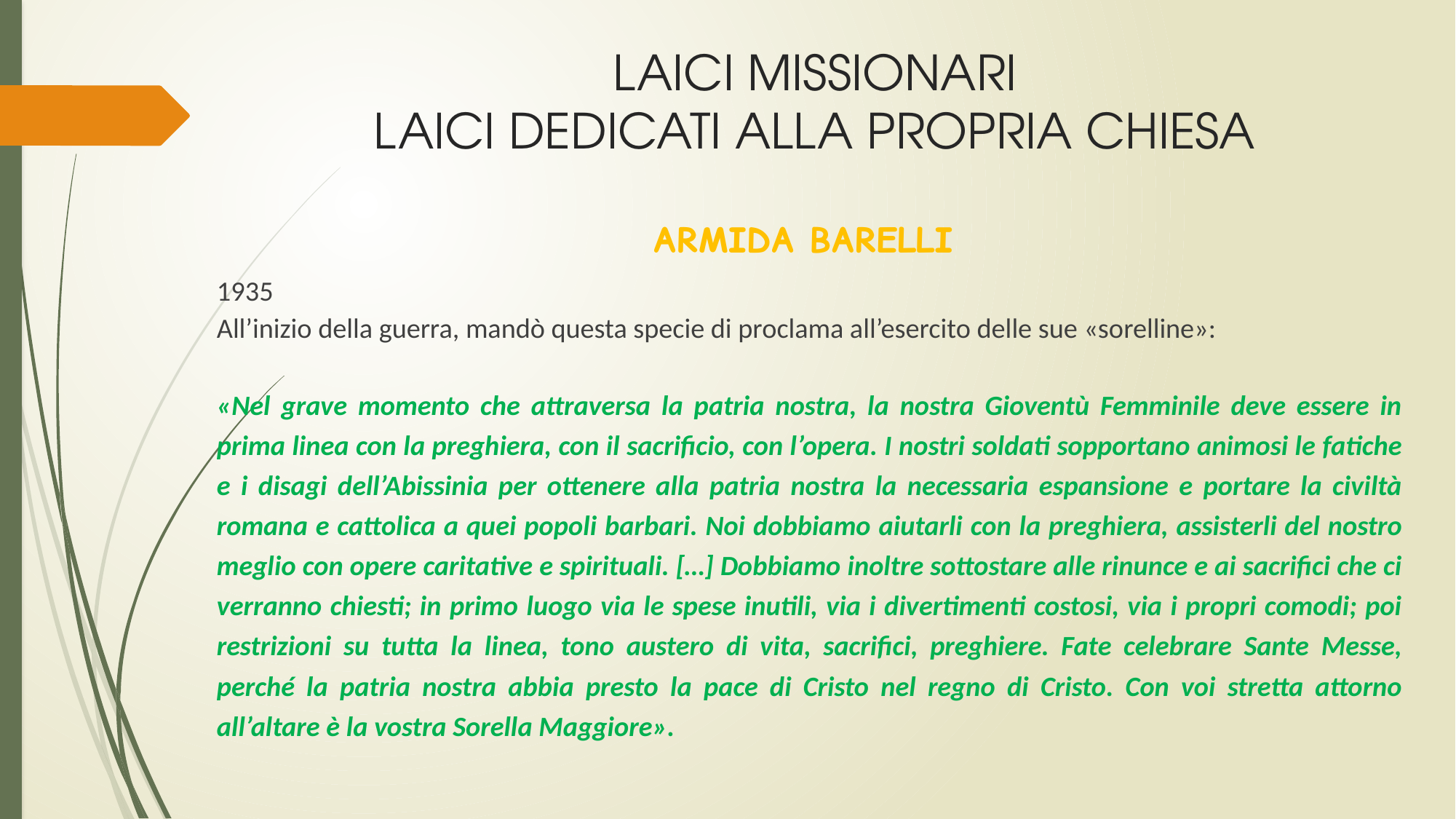

# LAICI MISSIONARI LAICI DEDICATI ALLA PROPRIA CHIESA
ARMIDA BARELLI

1935
All’inizio della guerra, mandò questa specie di proclama all’esercito delle sue «sorelline»:

«Nel grave momento che attraversa la patria nostra, la nostra Gioventù Femminile deve essere in prima linea con la preghiera, con il sacrificio, con l’opera. I nostri soldati sopportano animosi le fatiche e i disagi dell’Abissinia per ottenere alla patria nostra la necessaria espansione e portare la civiltà romana e cattolica a quei popoli barbari. Noi dobbiamo aiutarli con la preghiera, assisterli del nostro meglio con opere caritative e spirituali. […] Dobbiamo inoltre sottostare alle rinunce e ai sacrifici che ci verranno chiesti; in primo luogo via le spese inutili, via i divertimenti costosi, via i propri comodi; poi restrizioni su tutta la linea, tono austero di vita, sacrifici, preghiere. Fate celebrare Sante Messe, perché la patria nostra abbia presto la pace di Cristo nel regno di Cristo. Con voi stretta attorno all’altare è la vostra Sorella Maggiore».